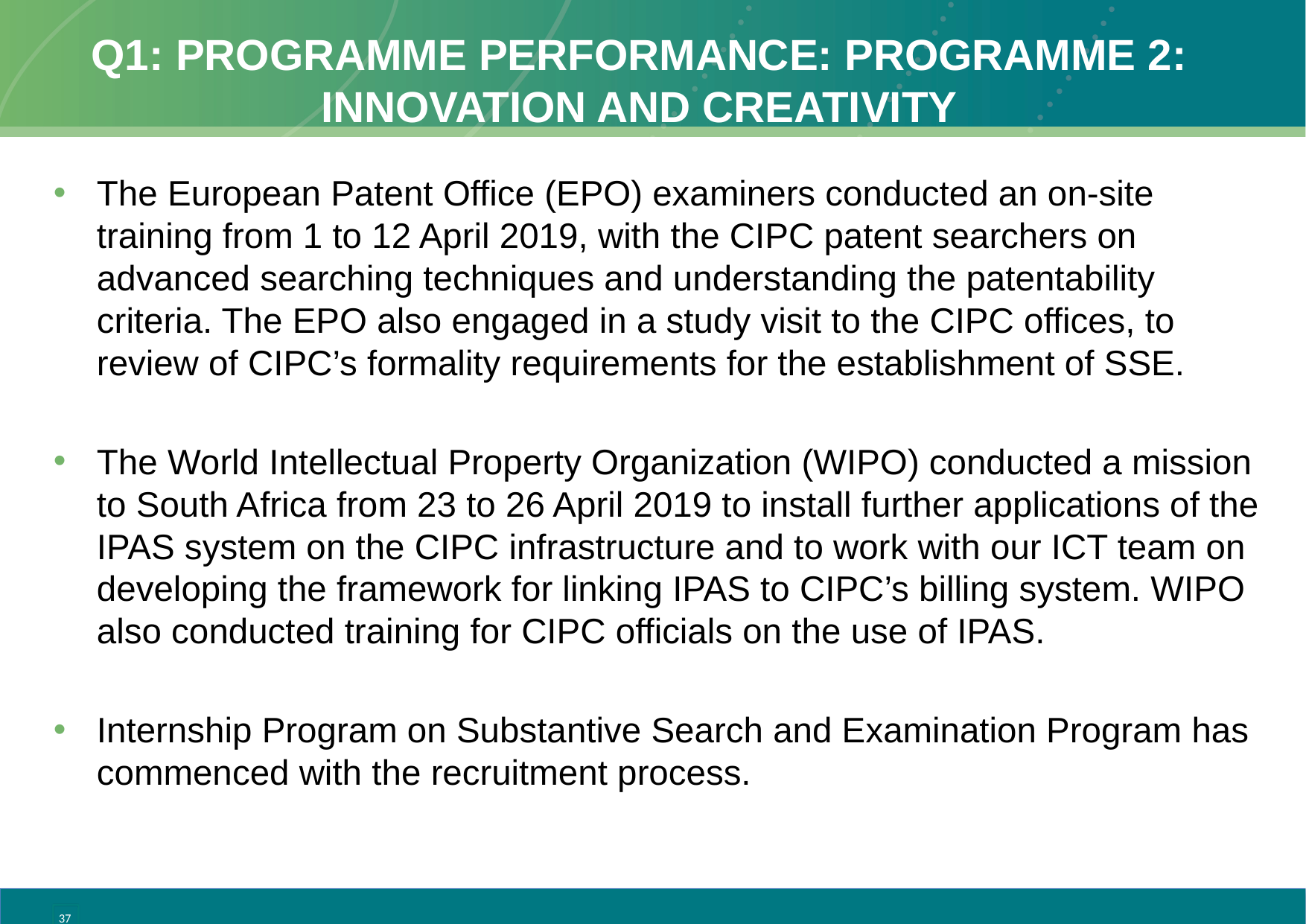

# Q1: Programme performance: programme 2: innovation and creativity
The European Patent Office (EPO) examiners conducted an on-site training from 1 to 12 April 2019, with the CIPC patent searchers on advanced searching techniques and understanding the patentability criteria. The EPO also engaged in a study visit to the CIPC offices, to review of CIPC’s formality requirements for the establishment of SSE.

The World Intellectual Property Organization (WIPO) conducted a mission to South Africa from 23 to 26 April 2019 to install further applications of the IPAS system on the CIPC infrastructure and to work with our ICT team on developing the framework for linking IPAS to CIPC’s billing system. WIPO also conducted training for CIPC officials on the use of IPAS.

Internship Program on Substantive Search and Examination Program has commenced with the recruitment process.

37